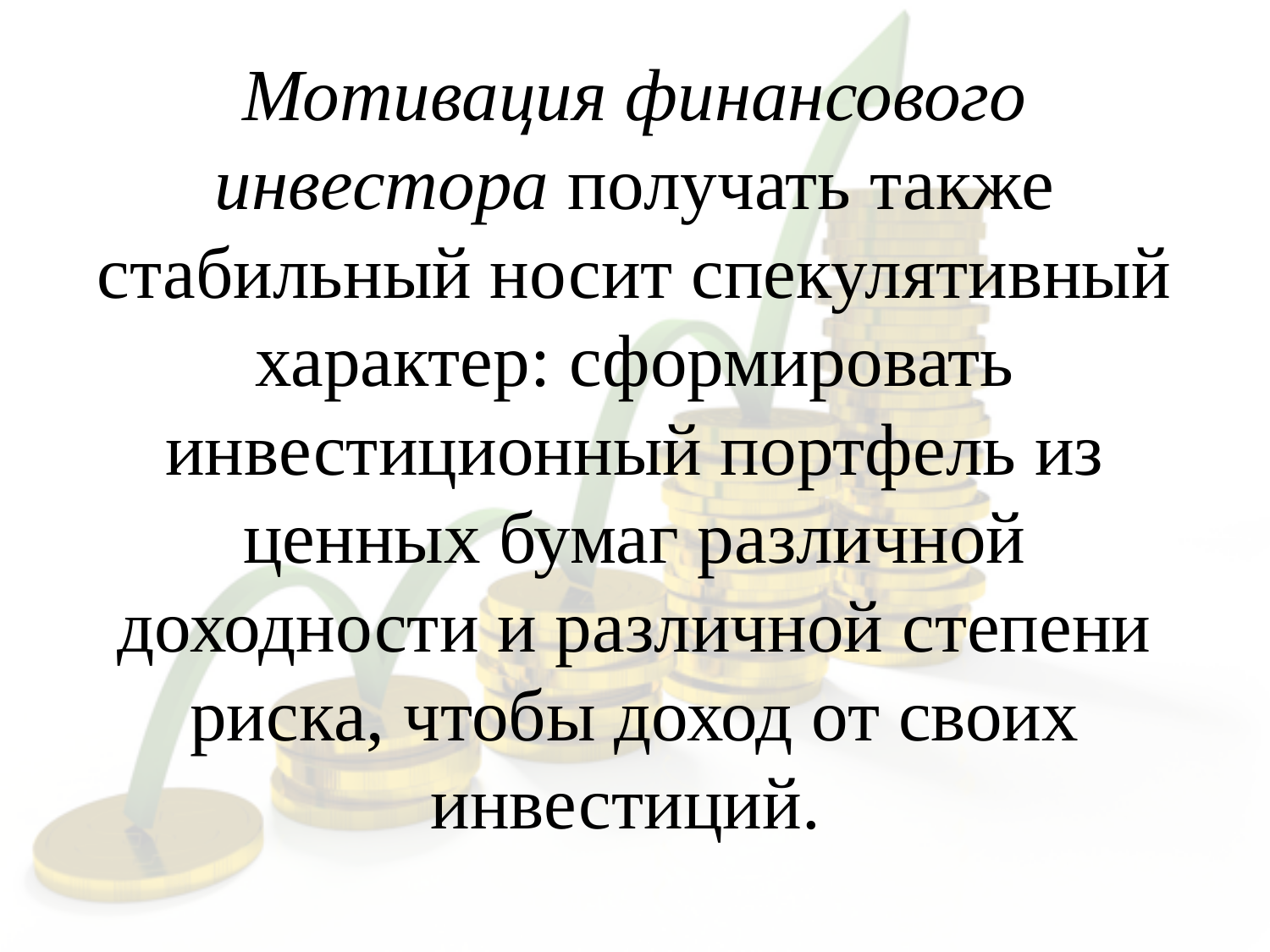

# Мотивация финансового инвестора получать также стабильный носит спекулятивный характер: сформировать инвестиционный портфель из ценных бумаг различной доходности и различной степени риска, чтобы доход от своих инвестиций.